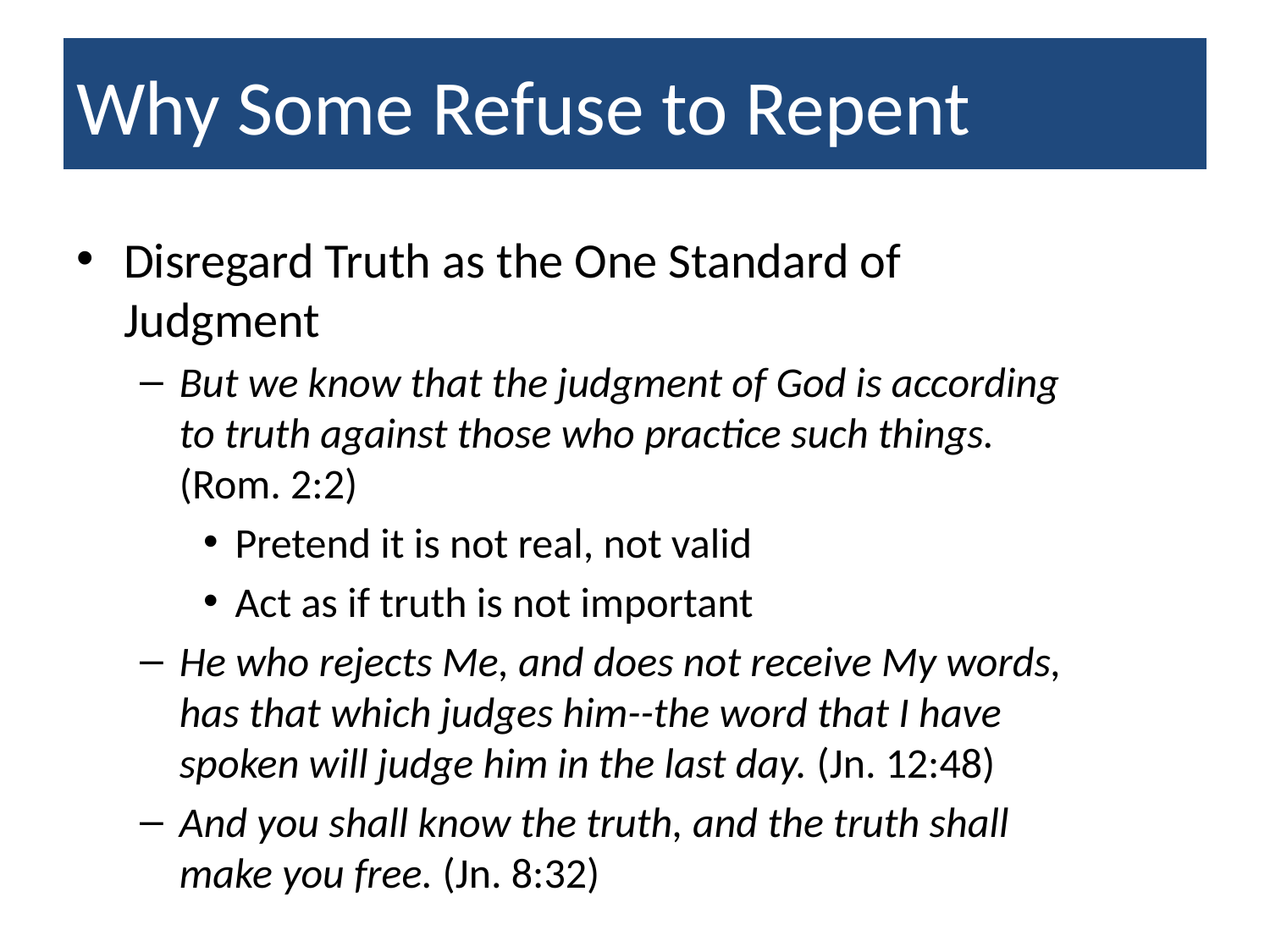

# Why Some Refuse to Repent
Disregard Truth as the One Standard of Judgment
But we know that the judgment of God is according to truth against those who practice such things. (Rom. 2:2)
Pretend it is not real, not valid
Act as if truth is not important
He who rejects Me, and does not receive My words, has that which judges him--the word that I have spoken will judge him in the last day. (Jn. 12:48)
And you shall know the truth, and the truth shall make you free. (Jn. 8:32)